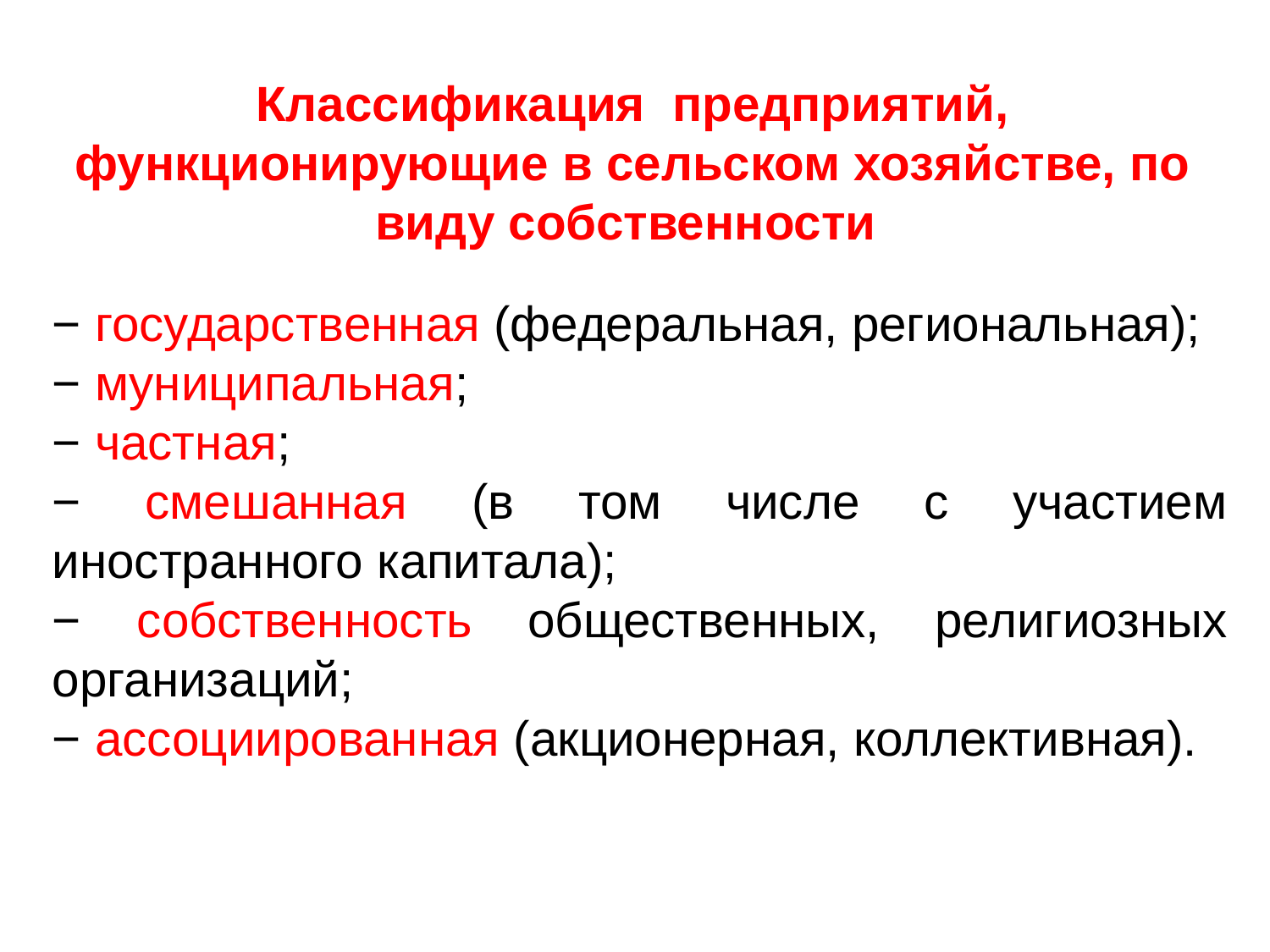

Классификация  предприятий, функционирующие в сельском хозяйстве, по виду собственности
− государственная (федеральная, региональная);
− муниципальная;
− частная;
− смешанная (в том числе с участием иностранного капитала);
− собственность общественных, религиозных организаций;
− ассоциированная (акционерная, коллективная).